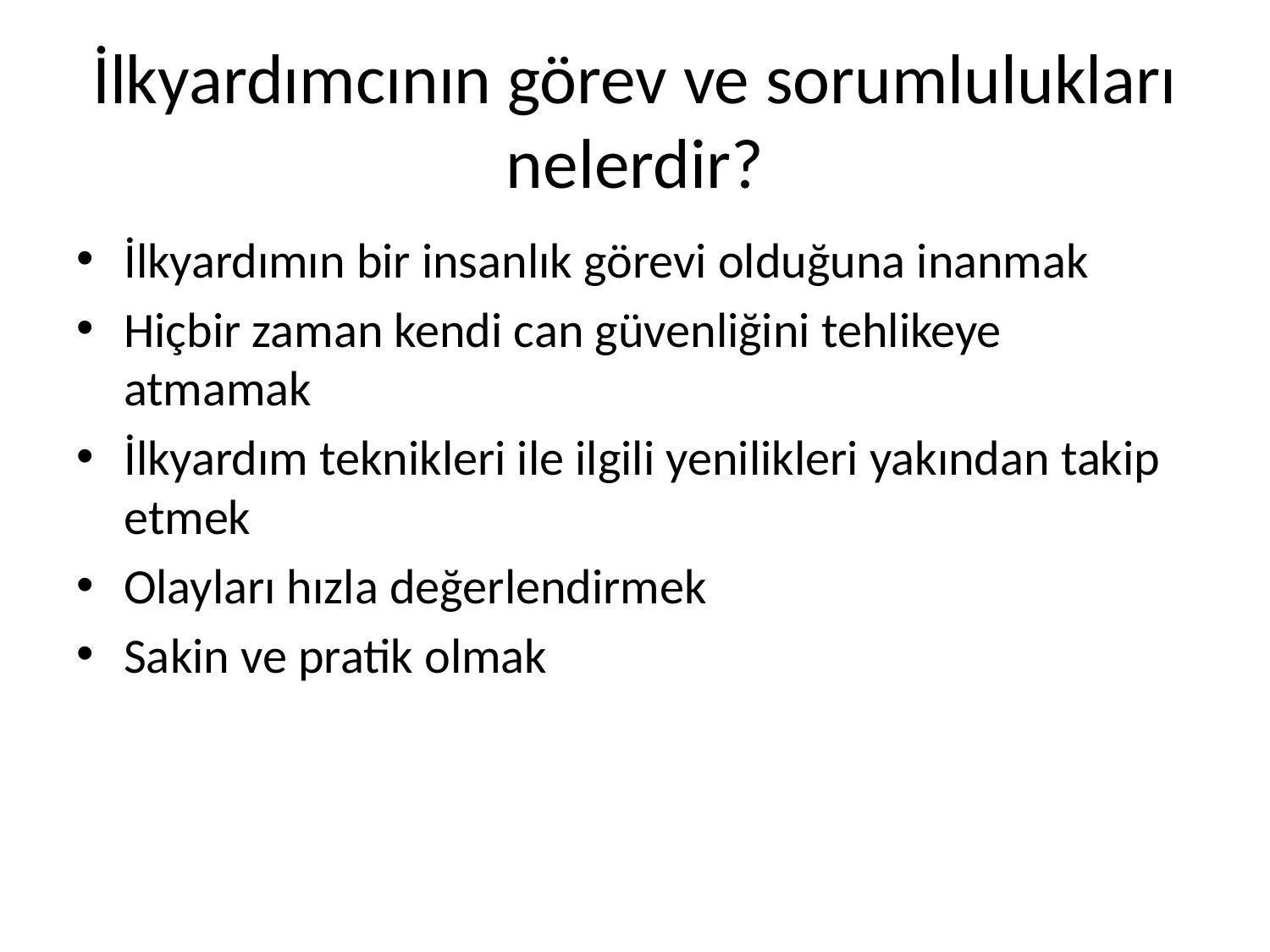

# İlkyardımcının görev ve sorumlulukları nelerdir?
İlkyardımın bir insanlık görevi olduğuna inanmak
Hiçbir zaman kendi can güvenliğini tehlikeye atmamak
İlkyardım teknikleri ile ilgili yenilikleri yakından takip etmek
Olayları hızla değerlendirmek
Sakin ve pratik olmak